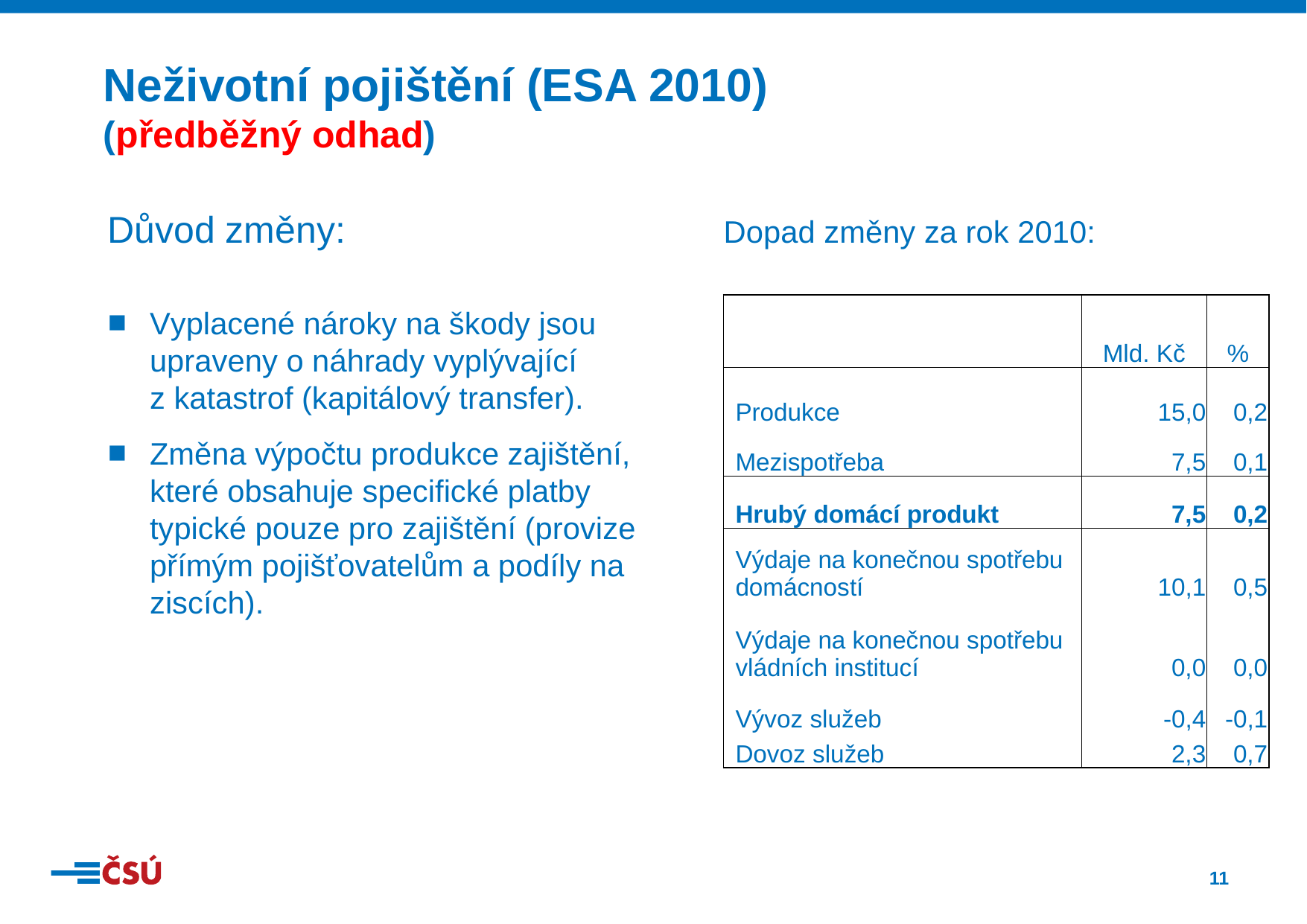

Neživotní pojištění (ESA 2010)
(předběžný odhad)

Důvod změny:

Vyplacené nároky na škody jsou upraveny o náhrady vyplývající z katastrof (kapitálový transfer).
Změna výpočtu produkce zajištění, které obsahuje specifické platby typické pouze pro zajištění (provize přímým pojišťovatelům a podíly na ziscích).
Dopad změny za rok 2010:
|  | Mld. Kč | % |
| --- | --- | --- |
| Produkce | 15,0 | 0,2 |
| Mezispotřeba | 7,5 | 0,1 |
| Hrubý domácí produkt | 7,5 | 0,2 |
| Výdaje na konečnou spotřebu domácností | 10,1 | 0,5 |
| Výdaje na konečnou spotřebu vládních institucí | 0,0 | 0,0 |
| Vývoz služeb | -0,4 | -0,1 |
| Dovoz služeb | 2,3 | 0,7 |